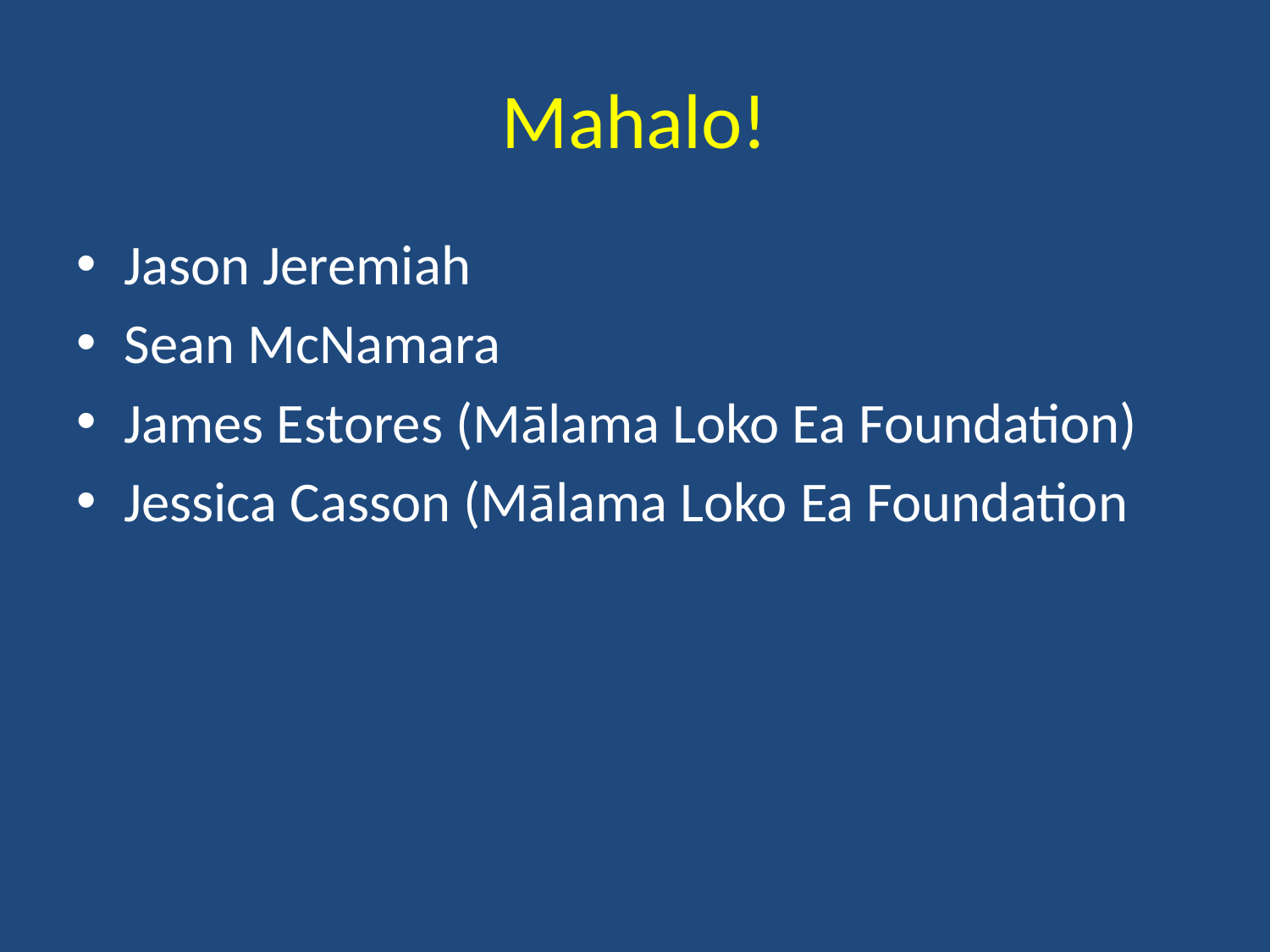

# Mahalo!
Jason Jeremiah
Sean McNamara
James Estores (Mālama Loko Ea Foundation)
Jessica Casson (Mālama Loko Ea Foundation